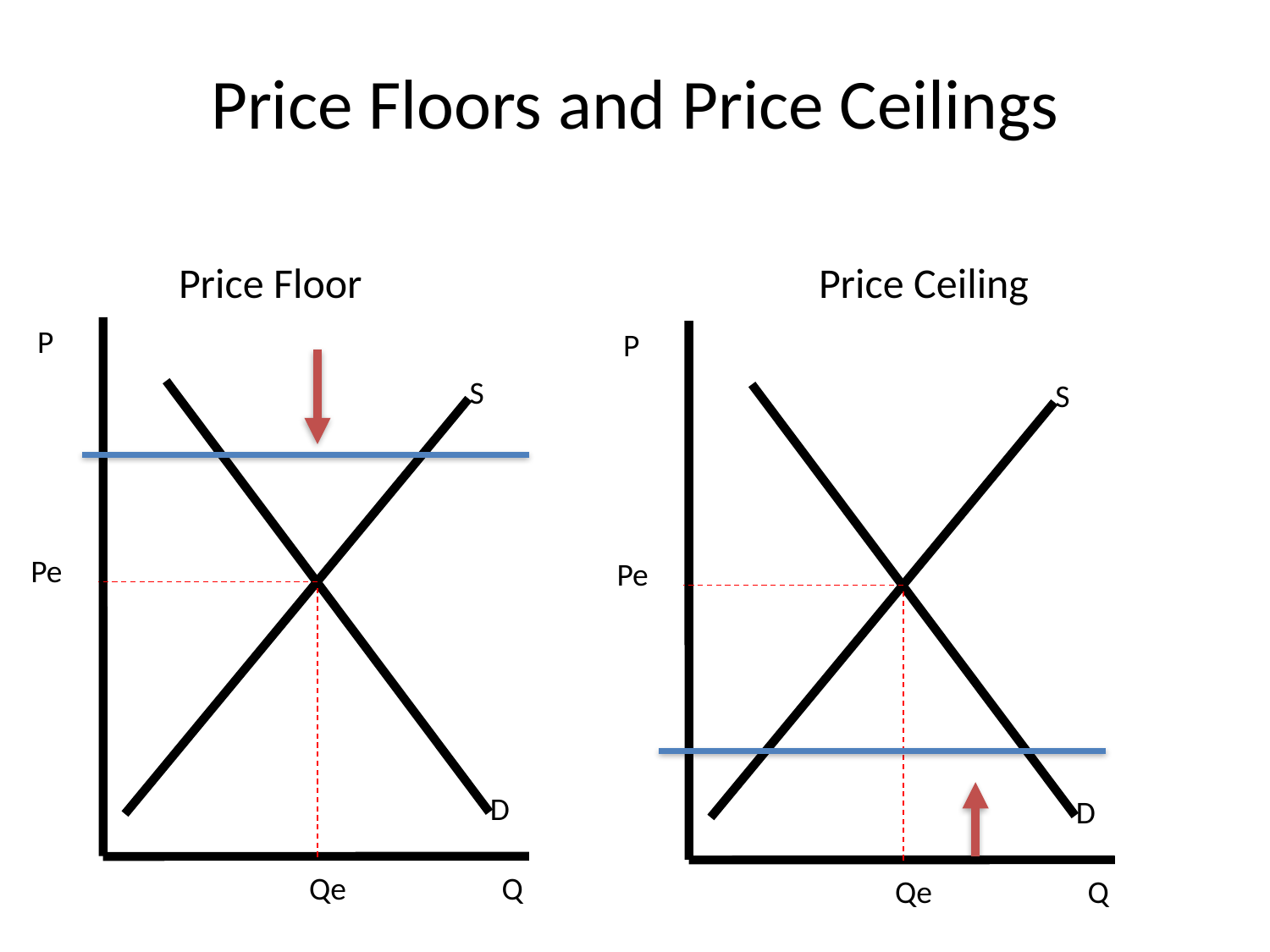

# Price Floors and Price Ceilings
Price Floor
Price Ceiling
P

S
Pe
D
Qe
Q
P

S
Pe
D
Qe
Q